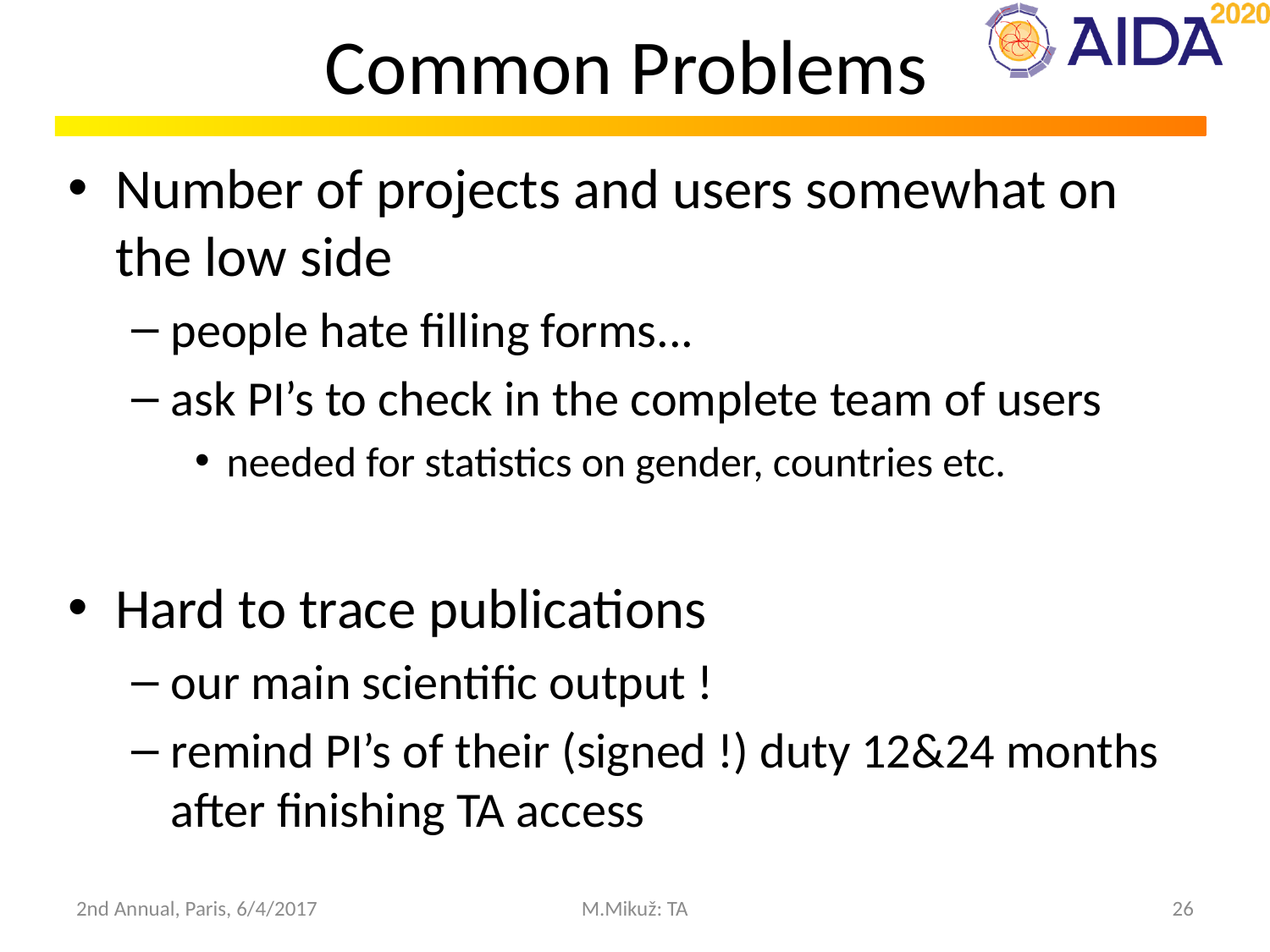

# Common Problems
Number of projects and users somewhat on the low side
people hate filling forms...
ask PI’s to check in the complete team of users
needed for statistics on gender, countries etc.

Hard to trace publications
our main scientific output !
remind PI’s of their (signed !) duty 12&24 months after finishing TA access

2nd Annual, Paris, 6/4/2017
M.Mikuž: TA
26